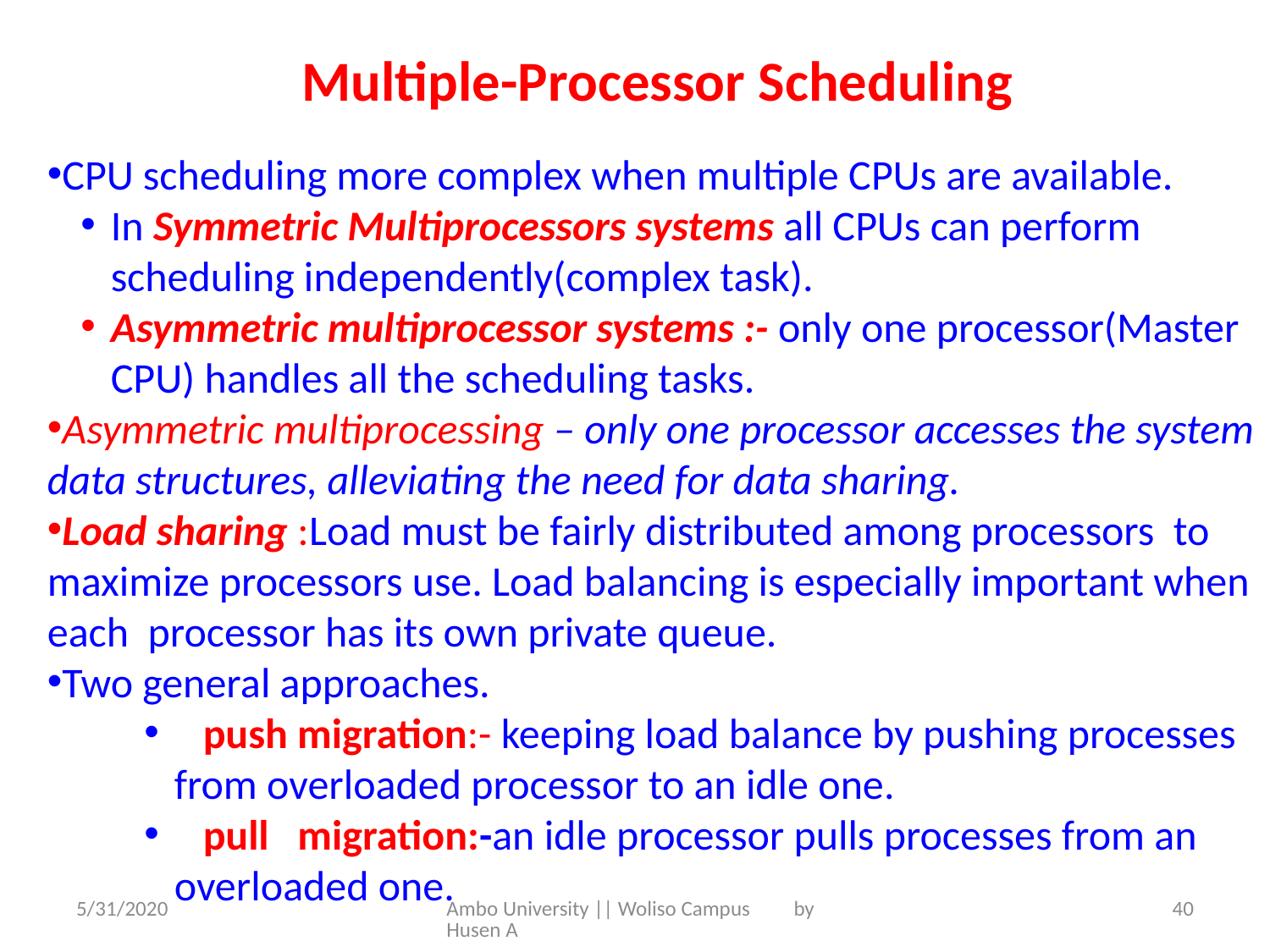

Multiple-Processor Scheduling

CPU scheduling more complex when multiple CPUs are available.
In Symmetric Multiprocessors systems all CPUs can perform scheduling independently(complex task).
Asymmetric multiprocessor systems :- only one processor(Master  CPU) handles all the scheduling tasks.
Asymmetric multiprocessing – only one processor accesses the system data structures, alleviating the need for data sharing.
Load sharing :Load must be fairly distributed among processors  to maximize processors use. Load balancing is especially important when each  processor has its own private queue.
Two general approaches.
   push migration:- keeping load balance by pushing processes from overloaded processor to an idle one.
   pull   migration:-an idle processor pulls processes from an overloaded one.
5/31/2020
Ambo University || Woliso Campus         by Husen A
40